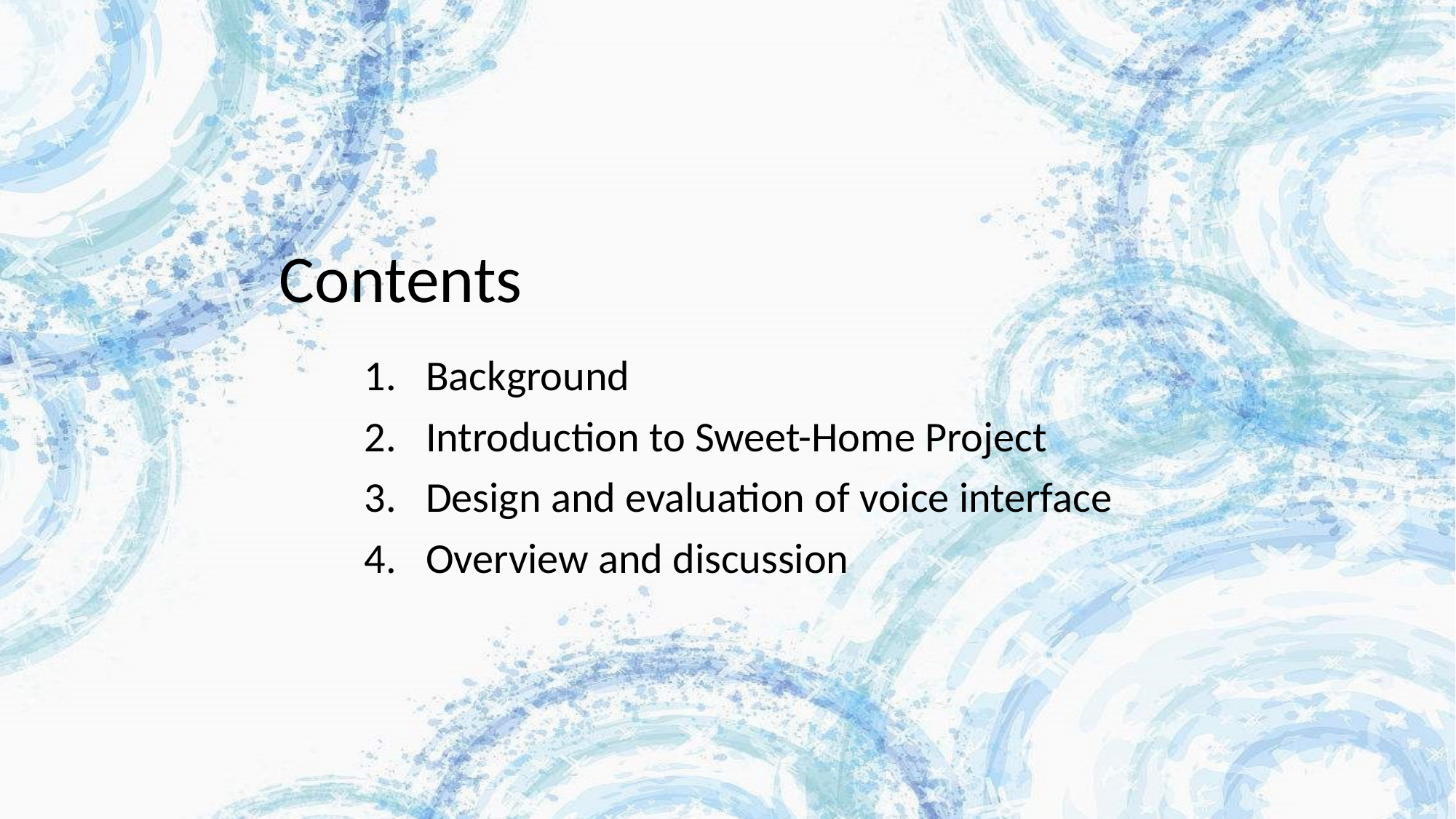

# Contents
Background
Introduction to Sweet-Home Project
Design and evaluation of voice interface
Overview and discussion